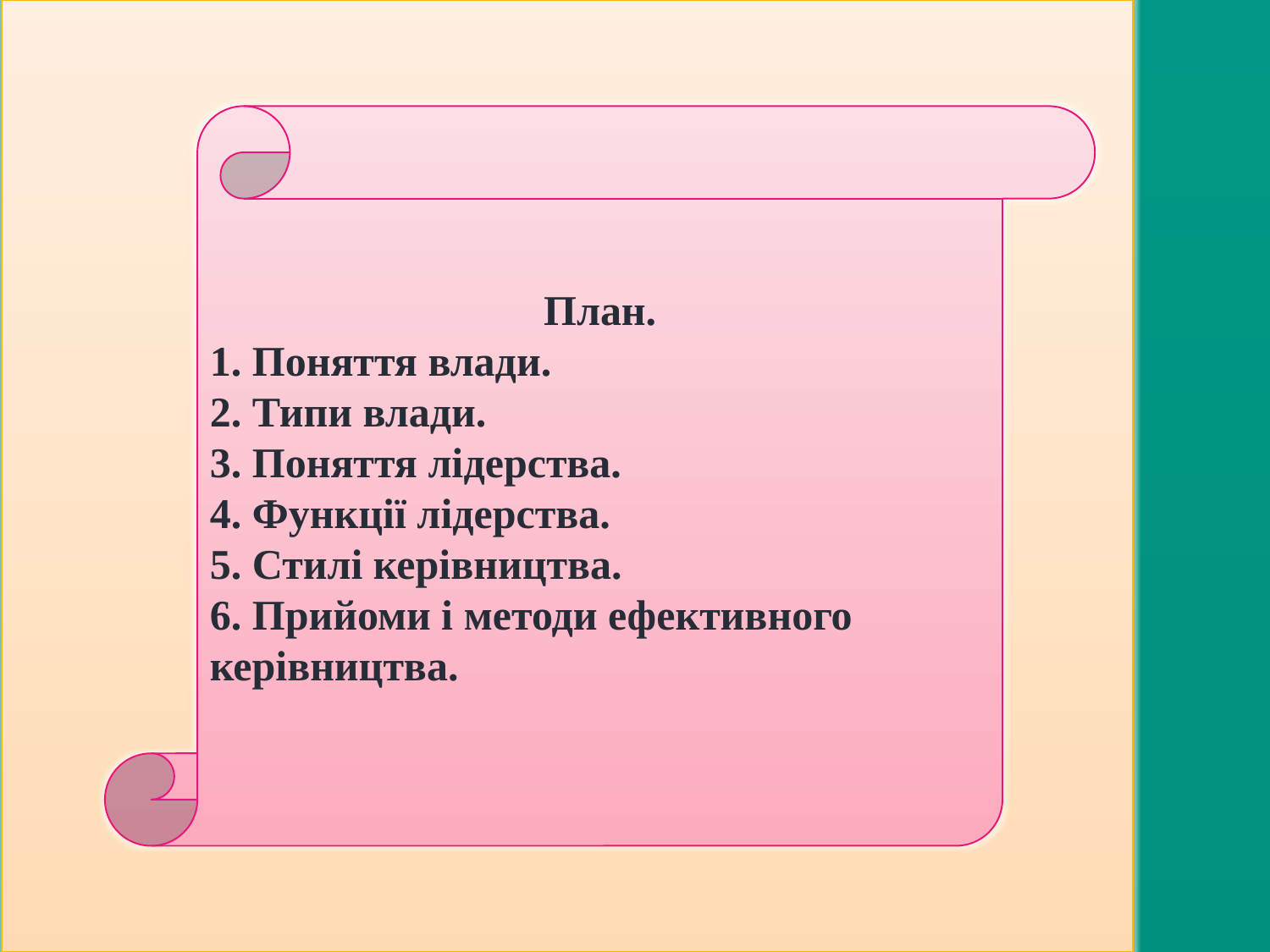

План.
1. Поняття влади.
2. Типи влади.
3. Поняття лідерства.
4. Функції лідерства.
5. Стилі керівництва.
6. Прийоми і методи ефективного керівництва.